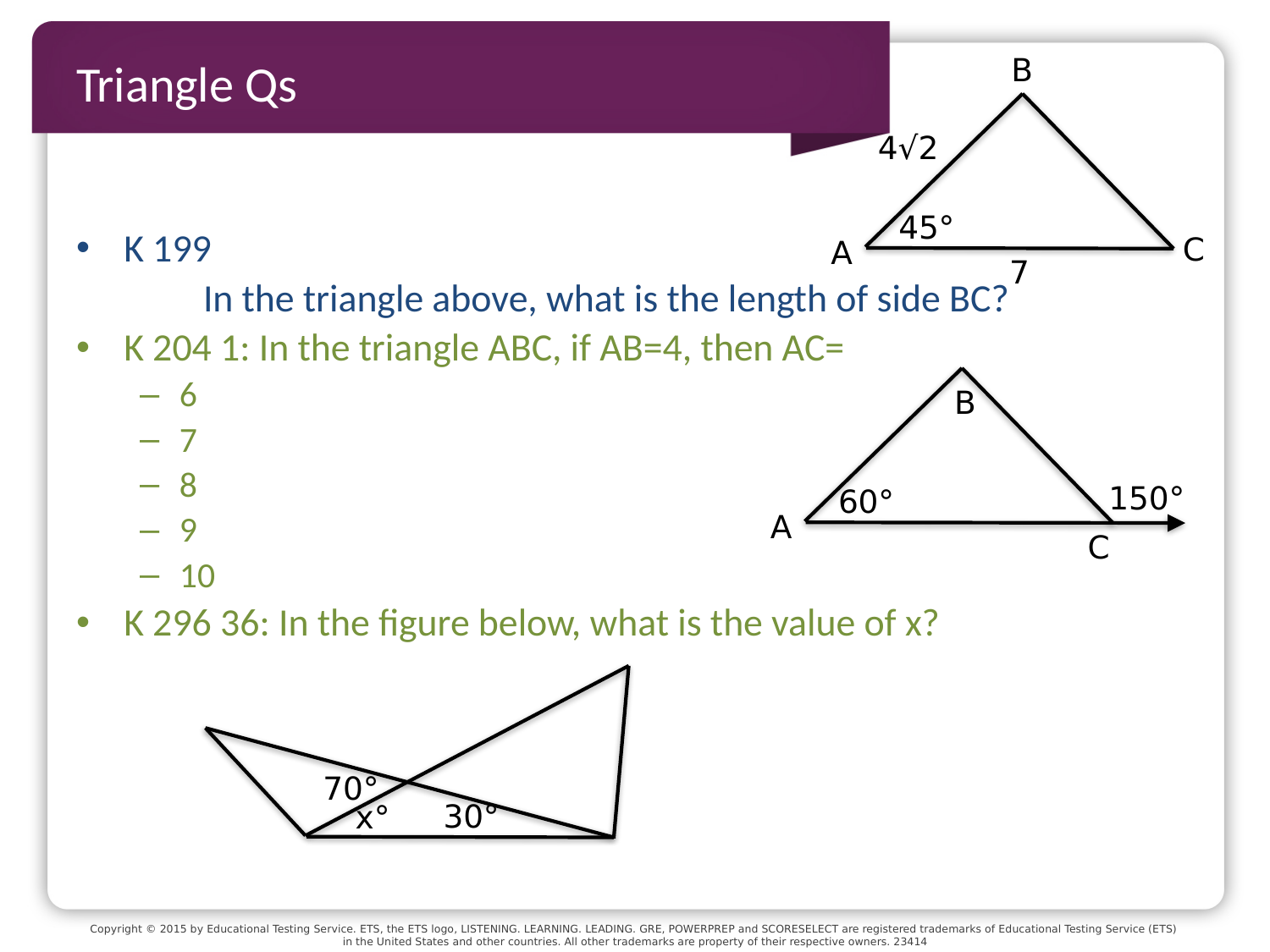

# Triangle Qs
B
4√2
45°
C
A
7
K 199
	In the triangle above, what is the length of side BC?
K 204 1: In the triangle ABC, if AB=4, then AC=
6
7
8
9
10
K 296 36: In the figure below, what is the value of x?

B
150°
60°
A
C
70°
30°
x°